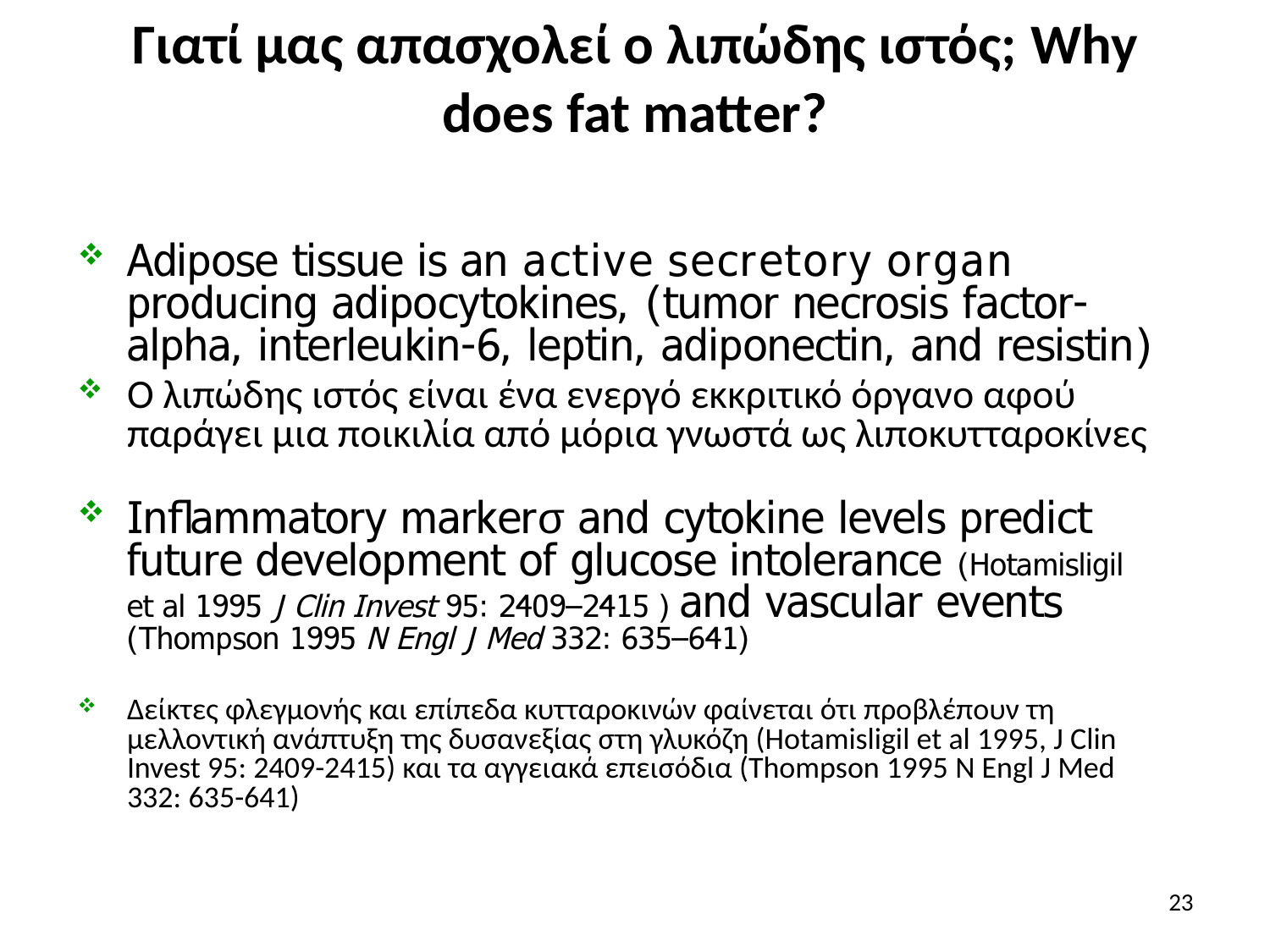

# Γιατί μας απασχολεί ο λιπώδης ιστός; Why does fat matter?
Adipose tissue is an active secretory organ producing adipocytokines, (tumor necrosis factor-alpha, interleukin-6, leptin, adiponectin, and resistin)
Ο λιπώδης ιστός είναι ένα ενεργό εκκριτικό όργανο αφού παράγει μια ποικιλία από μόρια γνωστά ως λιποκυτταροκίνες

Inflammatory markerσ and cytokine levels predict future development of glucose intolerance (Hotamisligil  et al 1995 J Clin Invest 95: 2409–2415 ) and vascular events (Thompson 1995 N Engl J Med 332: 635–641)

Δείκτες φλεγμονής και επίπεδα κυτταροκινών φαίνεται ότι προβλέπουν τη μελλοντική ανάπτυξη της δυσανεξίας στη γλυκόζη (Hotamisligil et al 1995, J Clin Invest 95: 2409-2415) και τα αγγειακά επεισόδια (Thompson 1995 N Engl J Med 332: 635-641)

23